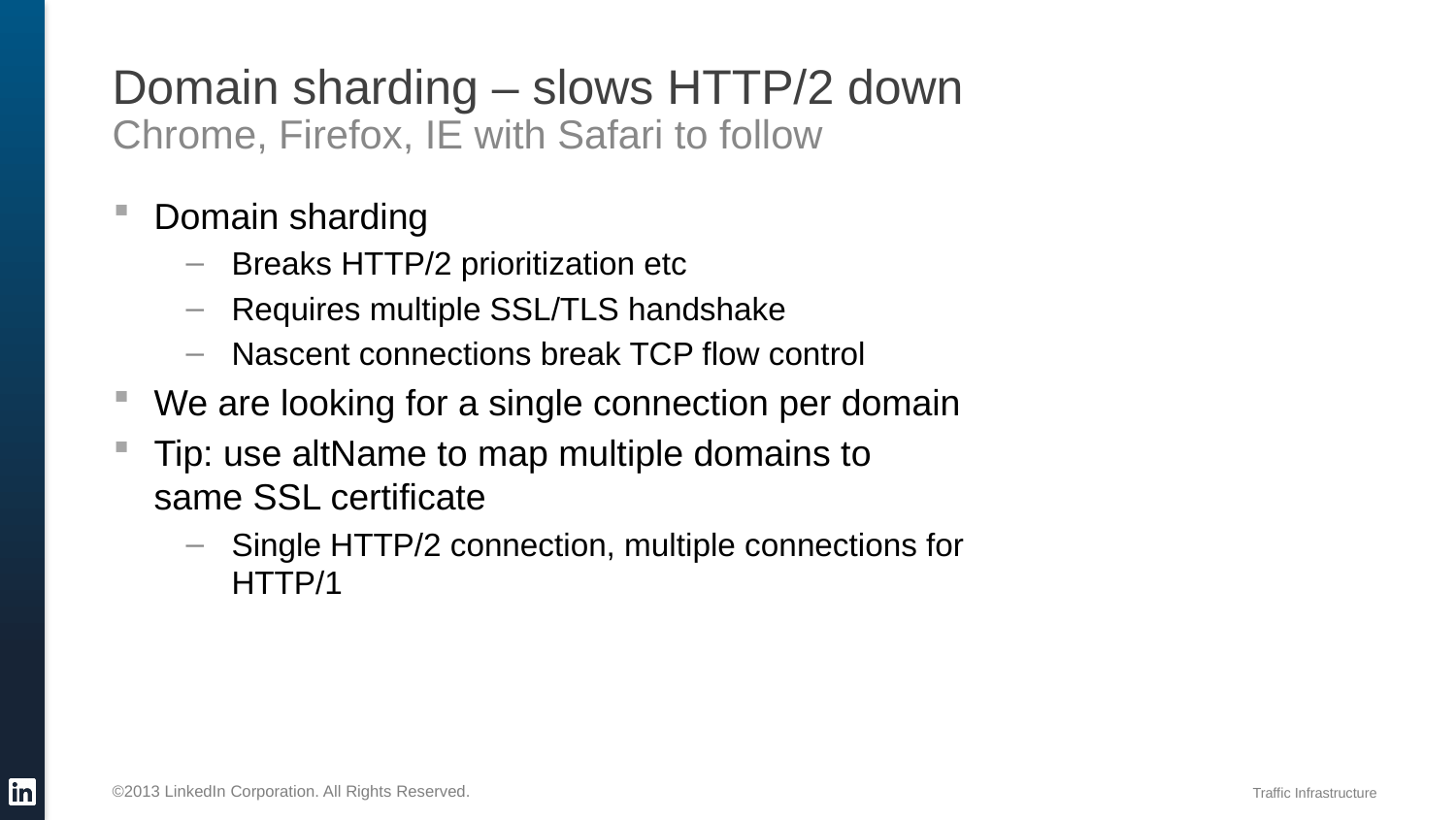

# Domain sharding – slows HTTP/2 down
Chrome, Firefox, IE with Safari to follow
Domain sharding
Breaks HTTP/2 prioritization etc
Requires multiple SSL/TLS handshake
Nascent connections break TCP flow control
We are looking for a single connection per domain
Tip: use altName to map multiple domains to same SSL certificate
Single HTTP/2 connection, multiple connections for HTTP/1